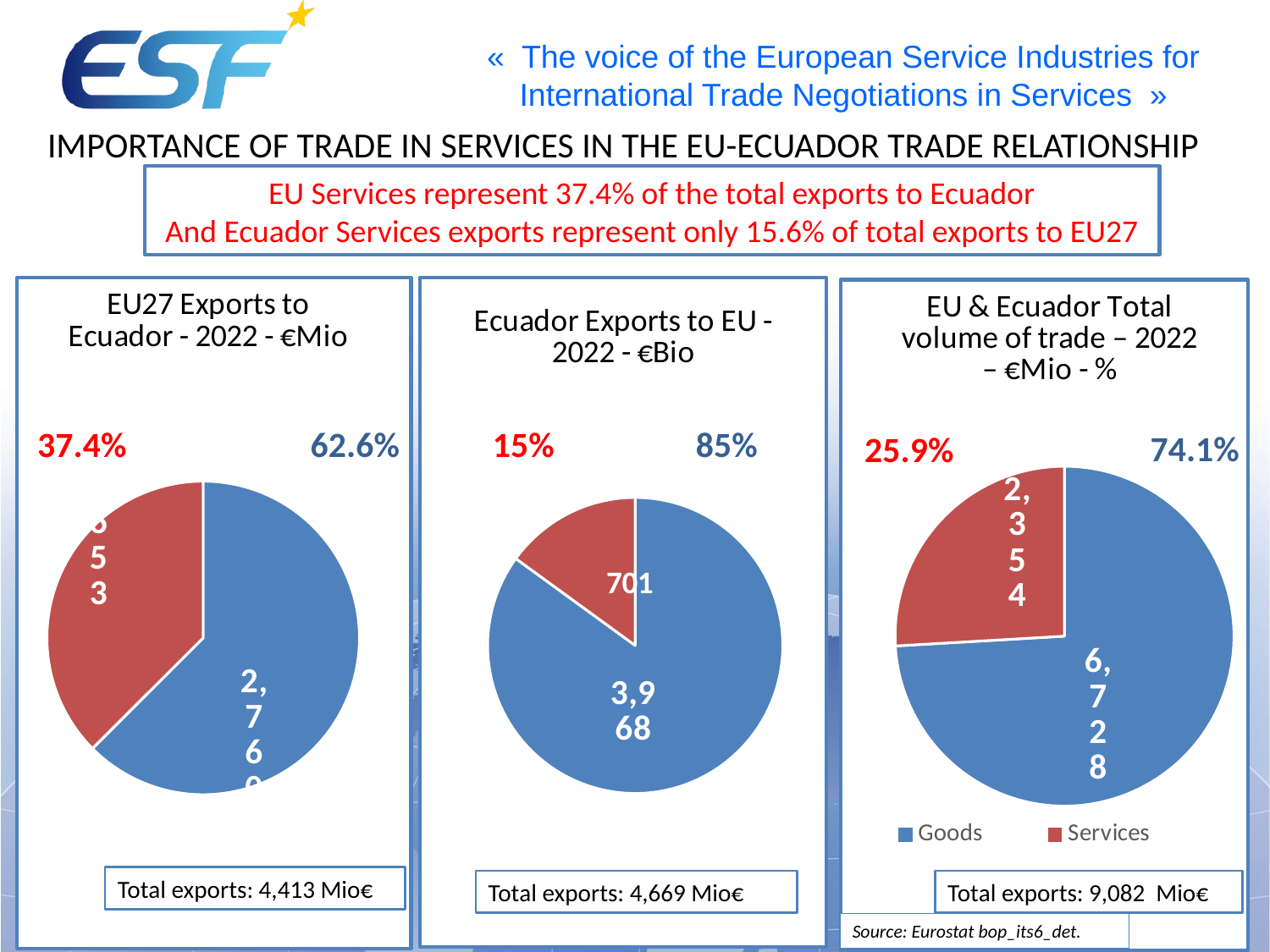

Importance of trade in services in the EU-Ecuador trade relationship
EU Services represent 37.4% of the total exports to Ecuador
And Ecuador Services exports represent only 15.6% of total exports to EU27

### Chart: EU27 Exports to Ecuador - 2022 - €Mio

| Category | EU27 Exports to Ecuador- 2022 - €Bio |
|---|---|
| EU Exports of Goods | 2760.0 |
| EU Exports of Services | 1653.0 |

### Chart: Ecuador Exports to EU - 2022 - €Bio

| Category | Ecuador Exports to EU27 - 2022 - €Bio |
|---|---|
| Exports of Goods | 3968.0 |
| Exports of Services | 701.0 |

### Chart: EU & Ecuador Total volume of trade – 2022 – €Mio - %

| Category | EU & Ecuador Total trade |
|---|---|
| Goods | 6728.0 |
| Services | 2354.0 |
37.4%
62.6%
15%
85%
74.1%
25.9%
Total exports: 4,413 Mio€
Total exports: 4,669 Mio€
Total exports: 9,082  Mio€
Source: Eurostat bop_its6_det.